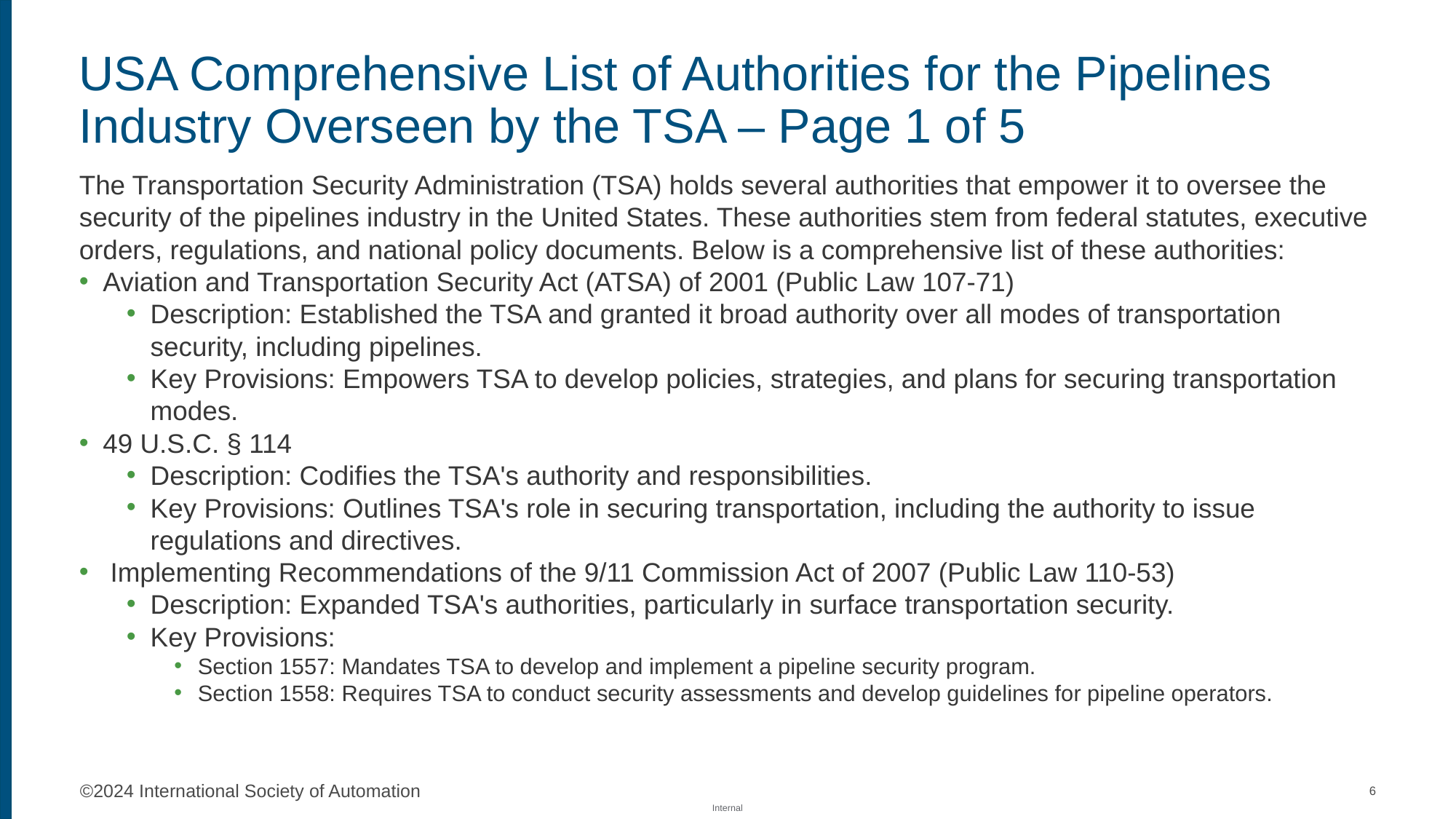

# USA Comprehensive List of Authorities for the Pipelines Industry Overseen by the TSA – Page 1 of 5
The Transportation Security Administration (TSA) holds several authorities that empower it to oversee the security of the pipelines industry in the United States. These authorities stem from federal statutes, executive orders, regulations, and national policy documents. Below is a comprehensive list of these authorities:
Aviation and Transportation Security Act (ATSA) of 2001 (Public Law 107-71)
Description: Established the TSA and granted it broad authority over all modes of transportation security, including pipelines.
Key Provisions: Empowers TSA to develop policies, strategies, and plans for securing transportation modes.
49 U.S.C. § 114
Description: Codifies the TSA's authority and responsibilities.
Key Provisions: Outlines TSA's role in securing transportation, including the authority to issue regulations and directives.
 Implementing Recommendations of the 9/11 Commission Act of 2007 (Public Law 110-53)
Description: Expanded TSA's authorities, particularly in surface transportation security.
Key Provisions:
Section 1557: Mandates TSA to develop and implement a pipeline security program.
Section 1558: Requires TSA to conduct security assessments and develop guidelines for pipeline operators.

6